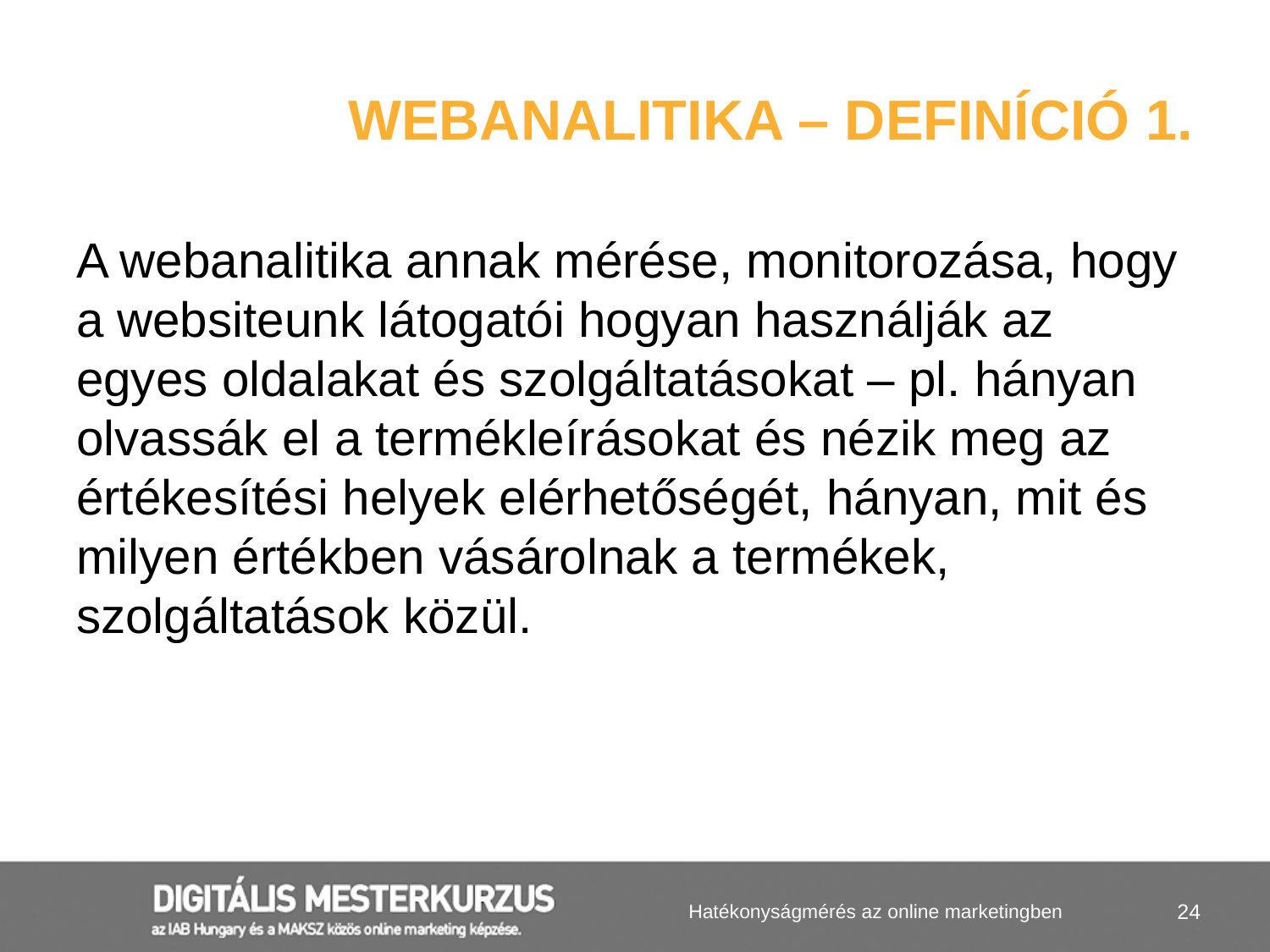

# Webanalitika – Definíció 1.
A webanalitika annak mérése, monitorozása, hogy a websiteunk látogatói hogyan használják az egyes oldalakat és szolgáltatásokat – pl. hányan olvassák el a termékleírásokat és nézik meg az értékesítési helyek elérhetőségét, hányan, mit és milyen értékben vásárolnak a termékek, szolgáltatások közül.
Hatékonyságmérés az online marketingben